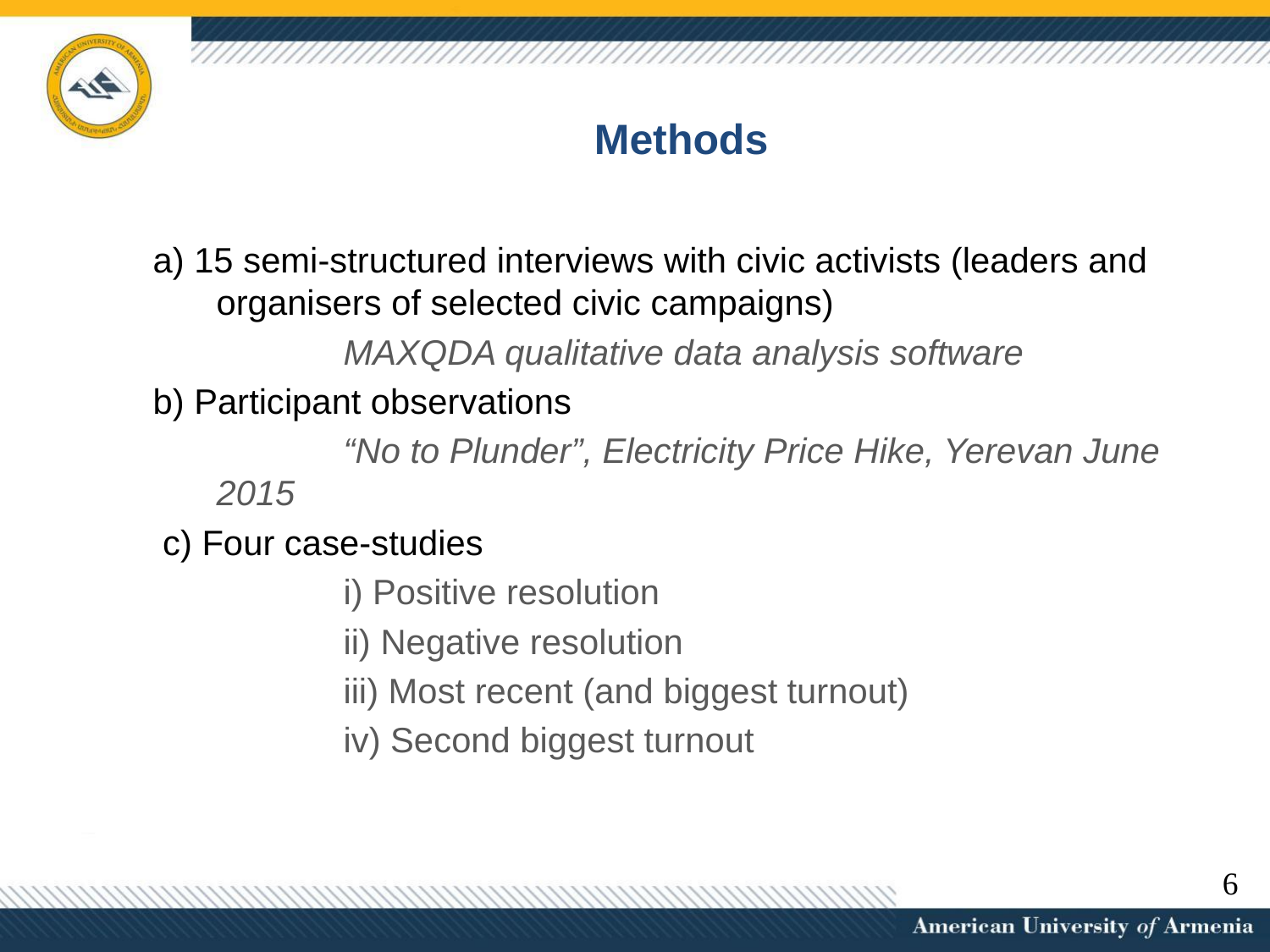

# Methods
a) 15 semi-structured interviews with civic activists (leaders and organisers of selected civic campaigns)
		MAXQDA qualitative data analysis software
b) Participant observations
		“No to Plunder”, Electricity Price Hike, Yerevan June 2015
 c) Four case-studies
		i) Positive resolution
		ii) Negative resolution
		iii) Most recent (and biggest turnout)
		iv) Second biggest turnout

6